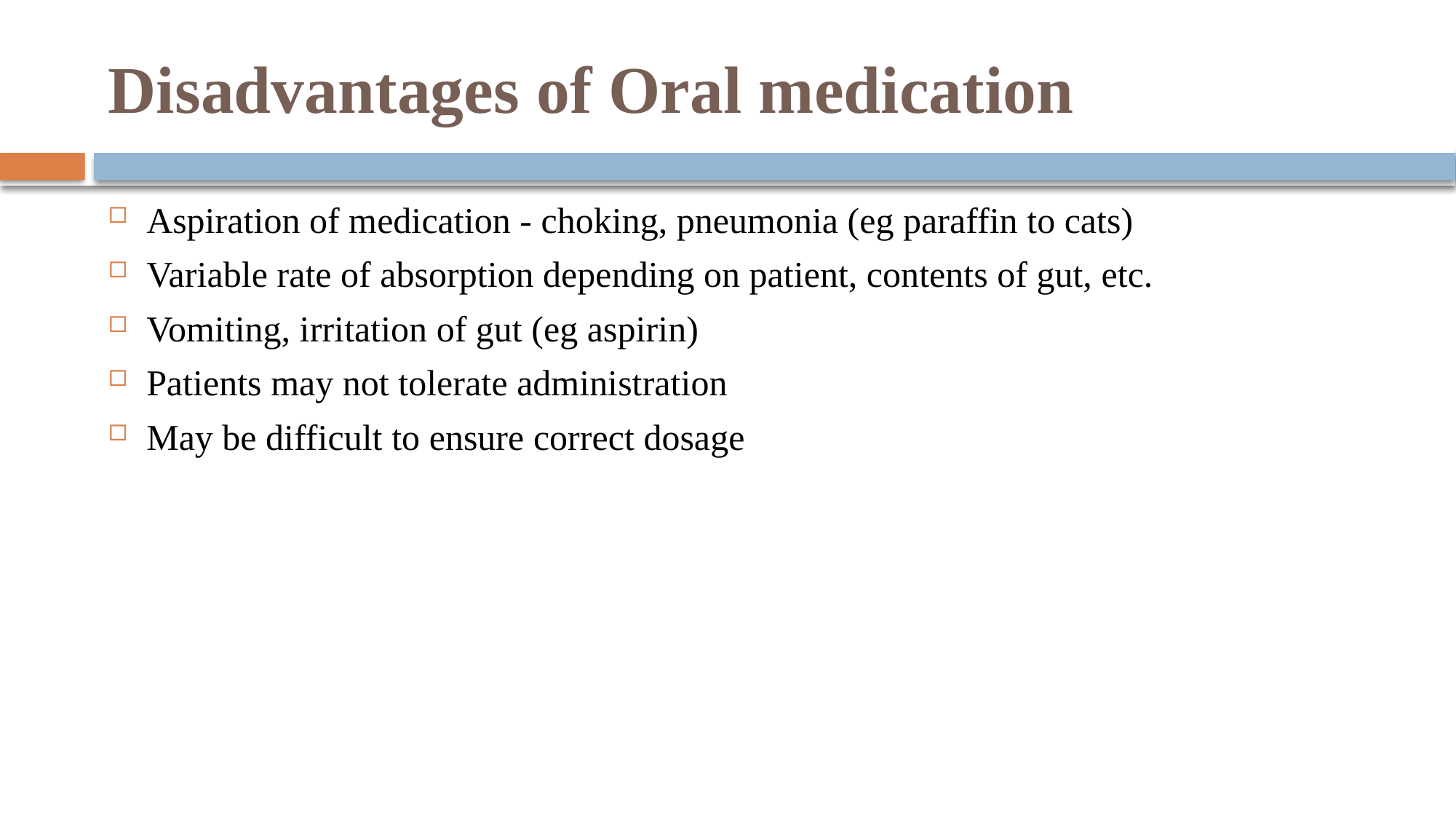

# Disadvantages of Oral medication
Aspiration of medication - choking, pneumonia (eg paraffin to cats)
Variable rate of absorption depending on patient, contents of gut, etc.
Vomiting, irritation of gut (eg aspirin)
Patients may not tolerate administration
May be difficult to ensure correct dosage